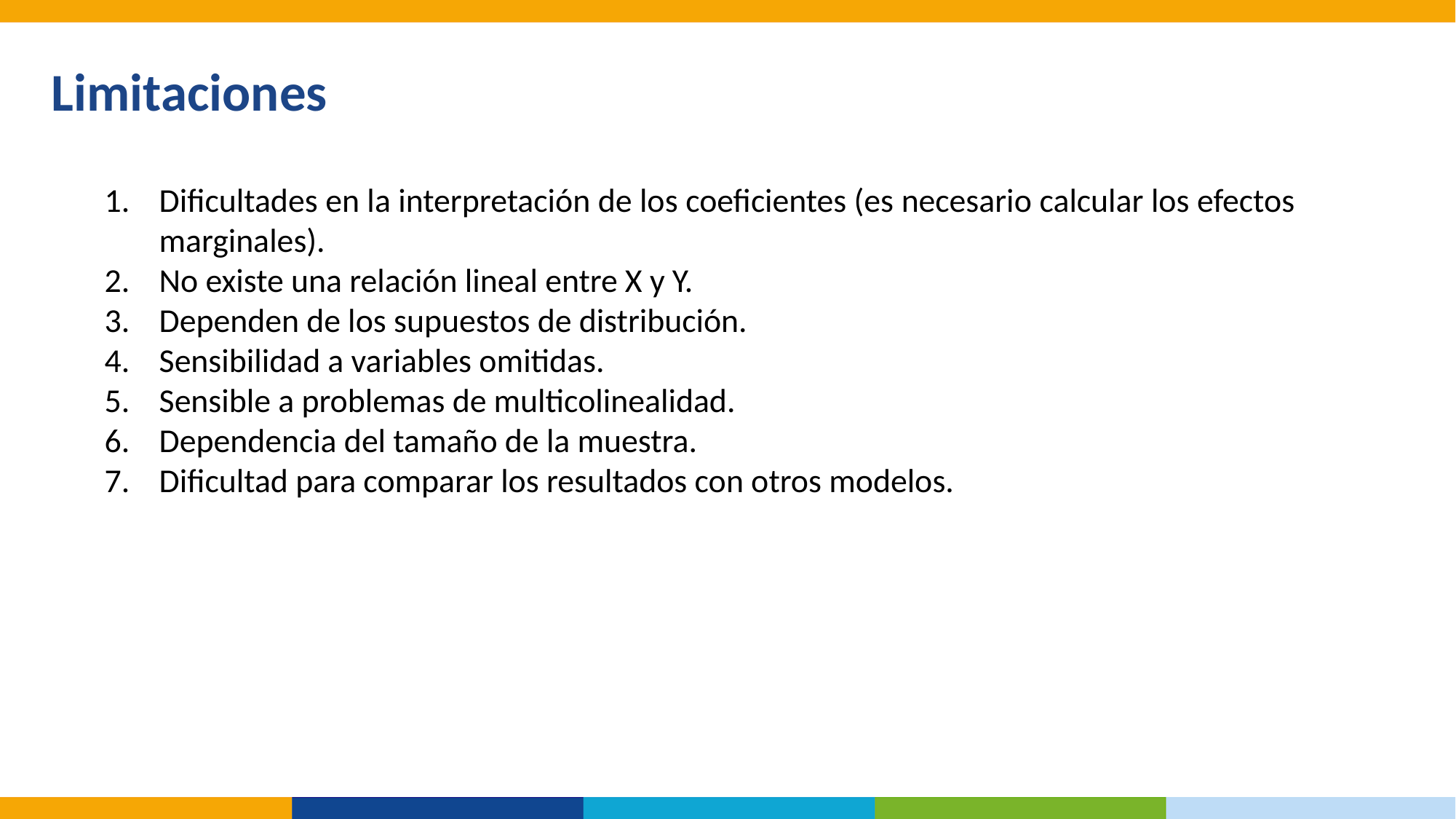

Limitaciones
Dificultades en la interpretación de los coeficientes (es necesario calcular los efectos marginales).
No existe una relación lineal entre X y Y.
Dependen de los supuestos de distribución.
Sensibilidad a variables omitidas.
Sensible a problemas de multicolinealidad.
Dependencia del tamaño de la muestra.
Dificultad para comparar los resultados con otros modelos.